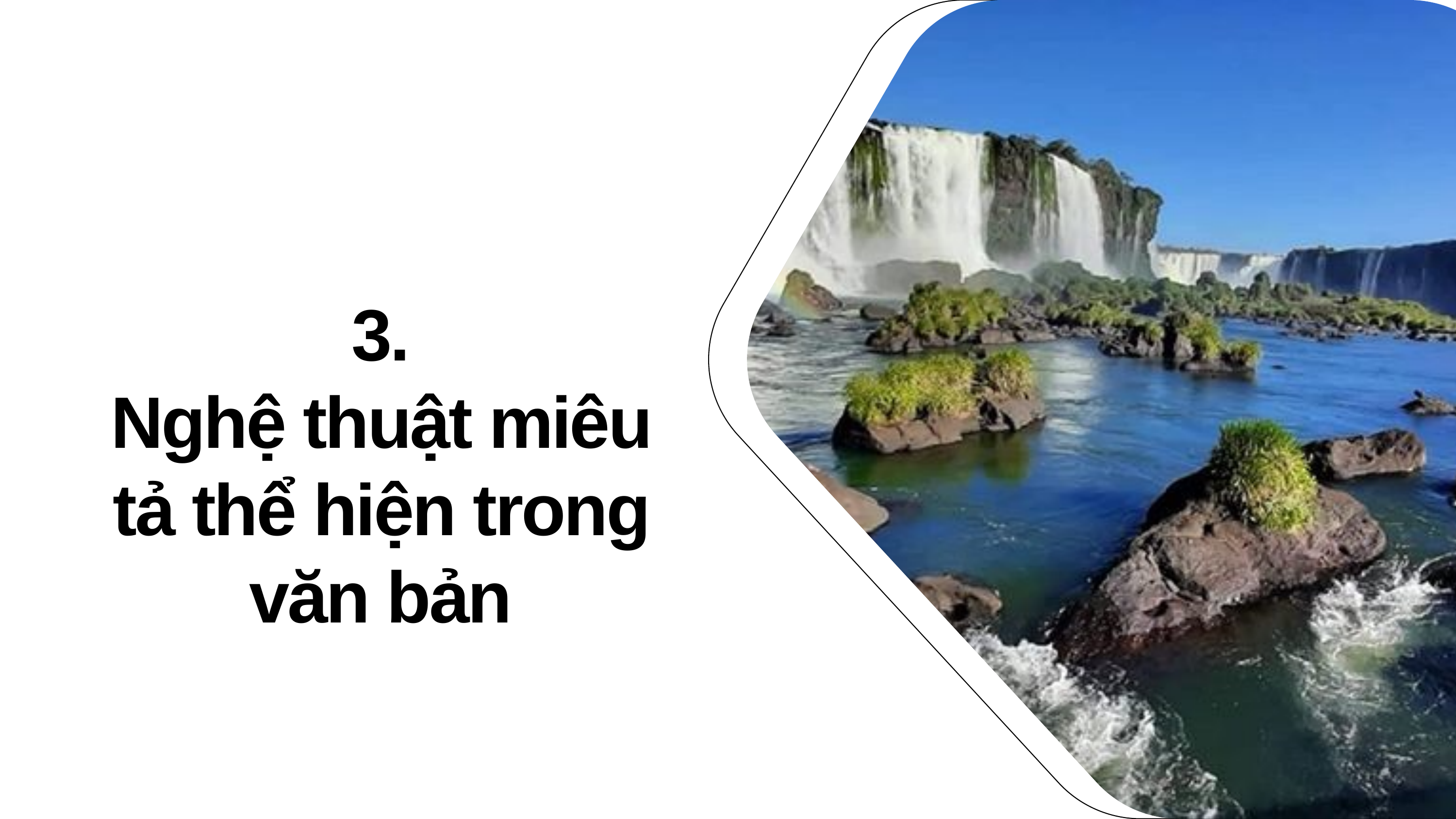

3.
Nghệ thuật miêu tả thể hiện trong văn bản